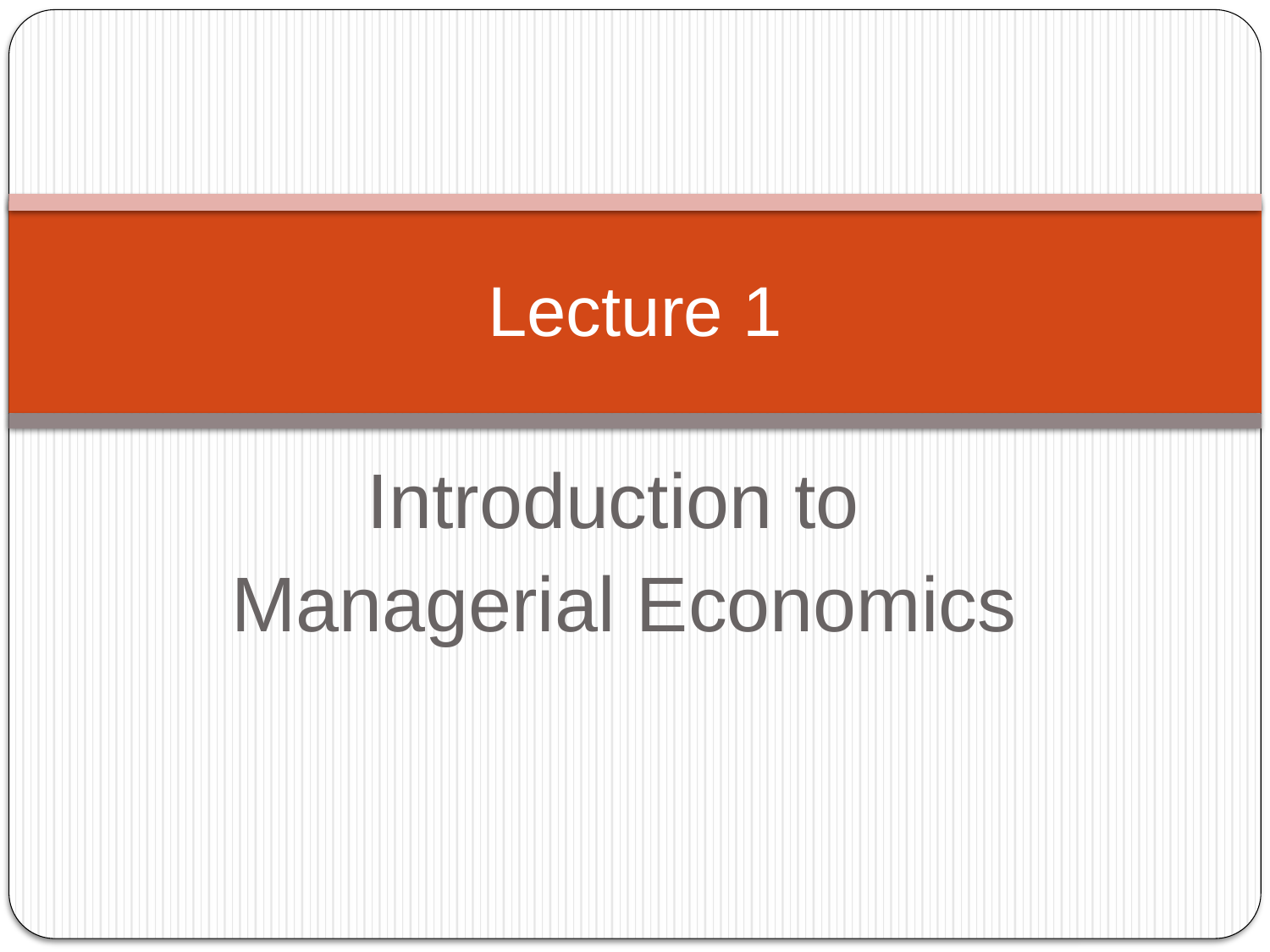

# Lecture 1
Introduction to
Managerial Economics